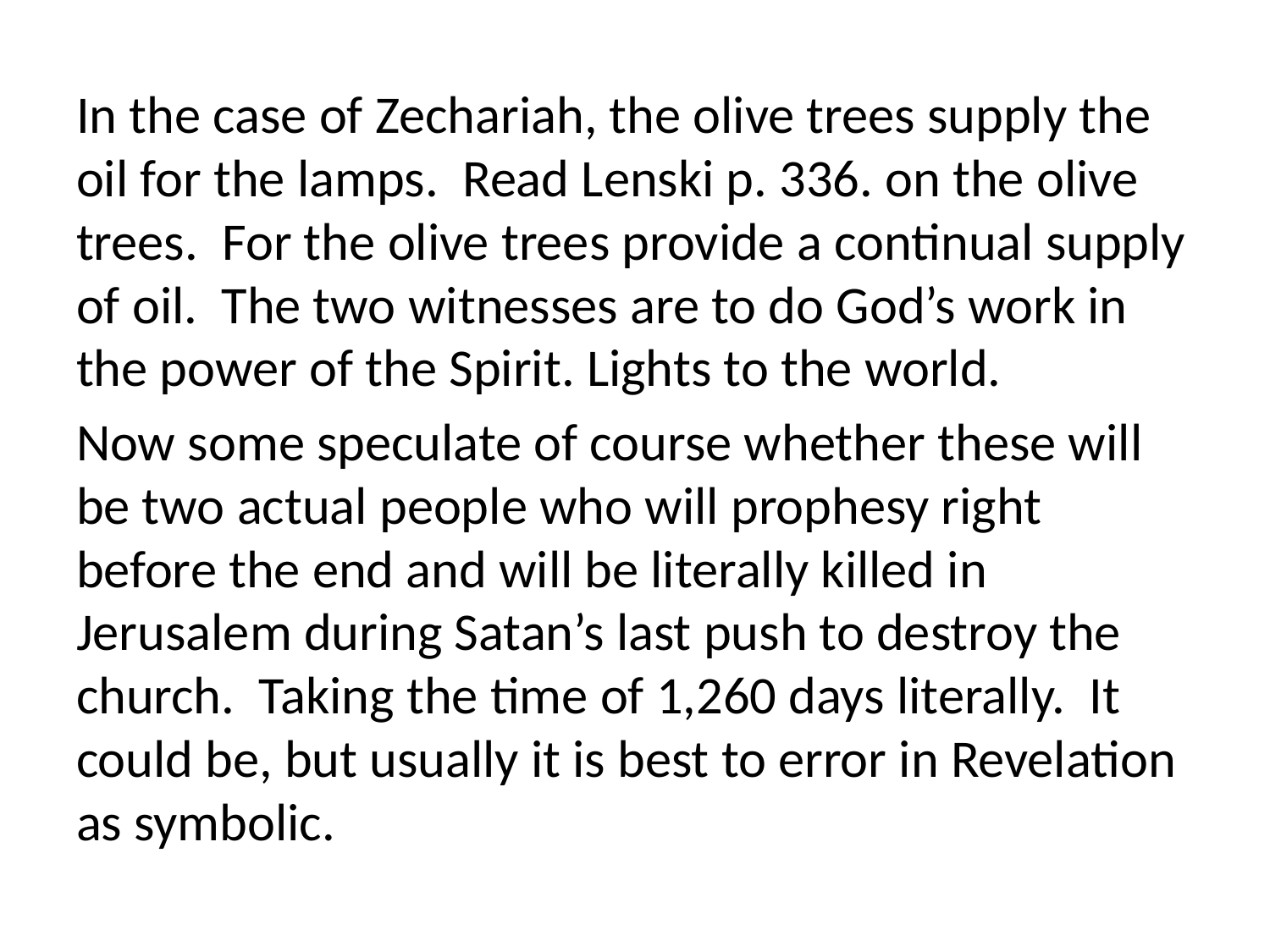

In the case of Zechariah, the olive trees supply the oil for the lamps.  Read Lenski p. 336. on the olive trees.  For the olive trees provide a continual supply of oil.  The two witnesses are to do God’s work in the power of the Spirit. Lights to the world.
Now some speculate of course whether these will be two actual people who will prophesy right before the end and will be literally killed in Jerusalem during Satan’s last push to destroy the church.  Taking the time of 1,260 days literally.  It could be, but usually it is best to error in Revelation as symbolic.